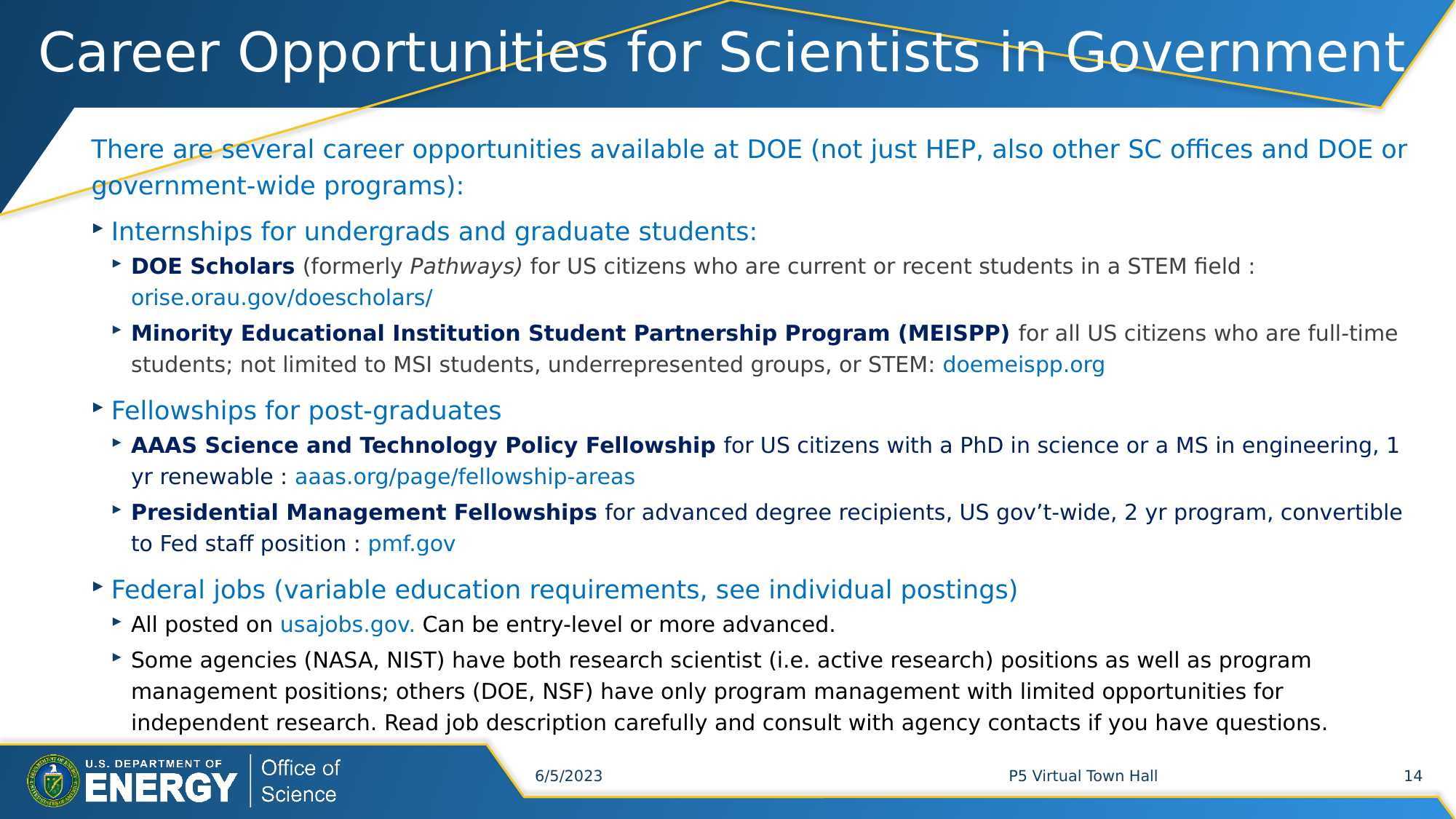

# Career Opportunities for Scientists in Government
There are several career opportunities available at DOE (not just HEP, also other SC offices and DOE or government-wide programs):
Internships for undergrads and graduate students:
DOE Scholars (formerly Pathways) for US citizens who are current or recent students in a STEM field : orise.orau.gov/doescholars/
Minority Educational Institution Student Partnership Program (MEISPP) for all US citizens who are full-time students; not limited to MSI students, underrepresented groups, or STEM: doemeispp.org
Fellowships for post-graduates
AAAS Science and Technology Policy Fellowship for US citizens with a PhD in science or a MS in engineering, 1 yr renewable : aaas.org/page/fellowship-areas
Presidential Management Fellowships for advanced degree recipients, US gov’t-wide, 2 yr program, convertible to Fed staff position : pmf.gov
Federal jobs (variable education requirements, see individual postings)
All posted on usajobs.gov. Can be entry-level or more advanced.
Some agencies (NASA, NIST) have both research scientist (i.e. active research) positions as well as program management positions; others (DOE, NSF) have only program management with limited opportunities for independent research. Read job description carefully and consult with agency contacts if you have questions.

6/5/2023
P5 Virtual Town Hall
14